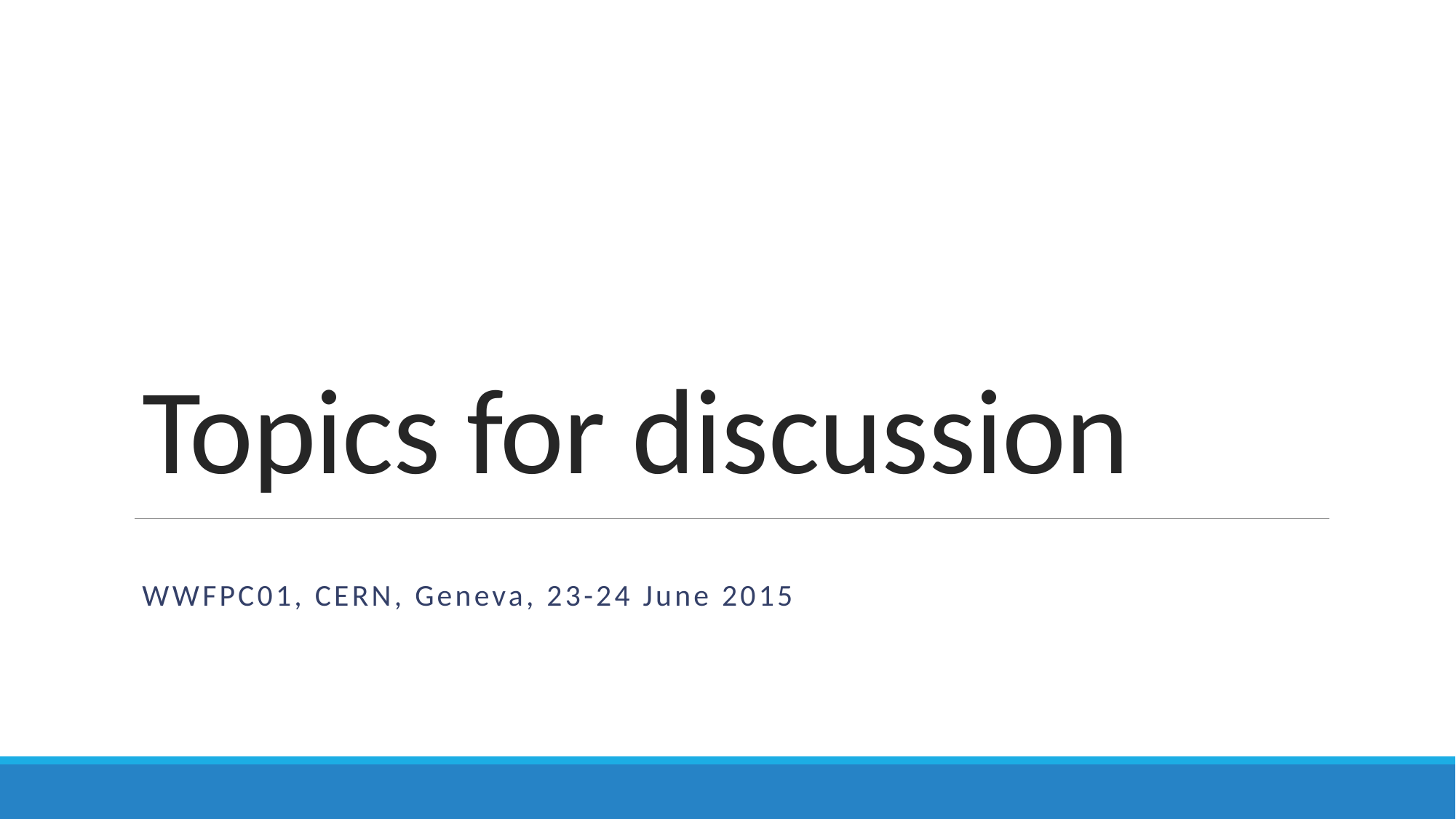

# Topics for discussion
WWFPC01, CERN, Geneva, 23-24 June 2015